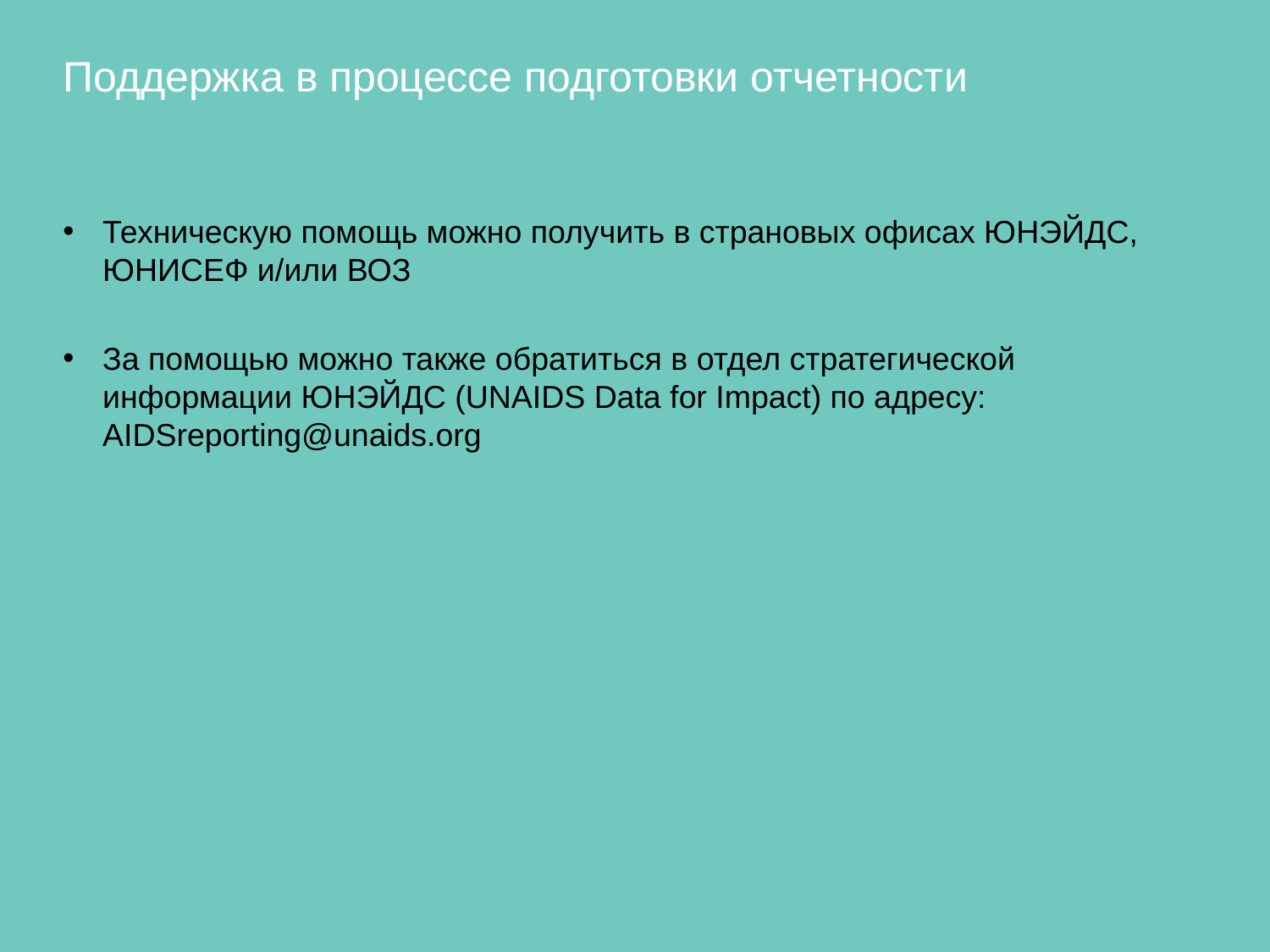

Поддержка в процессе подготовки отчетности
Техническую помощь можно получить в страновых офисах ЮНЭЙДС, ЮНИСЕФ и/или ВОЗ

За помощью можно также обратиться в отдел стратегической информации ЮНЭЙДС (UNAIDS Data for Impact) по адресу: AIDSreporting@unaids.org